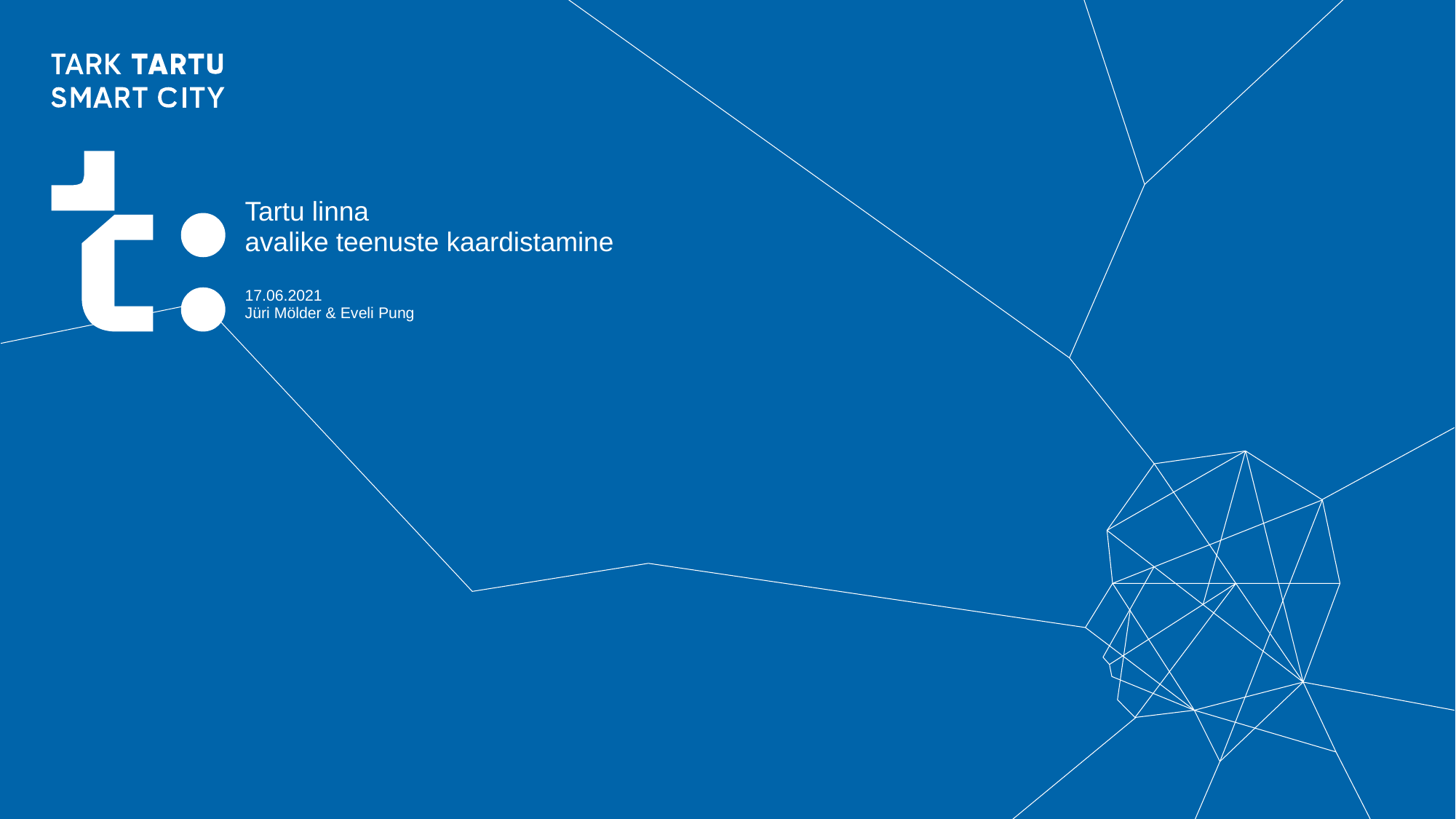

# Tartu linna avalike teenuste kaardistamine 17.06.2021 Jüri Mölder & Eveli Pung